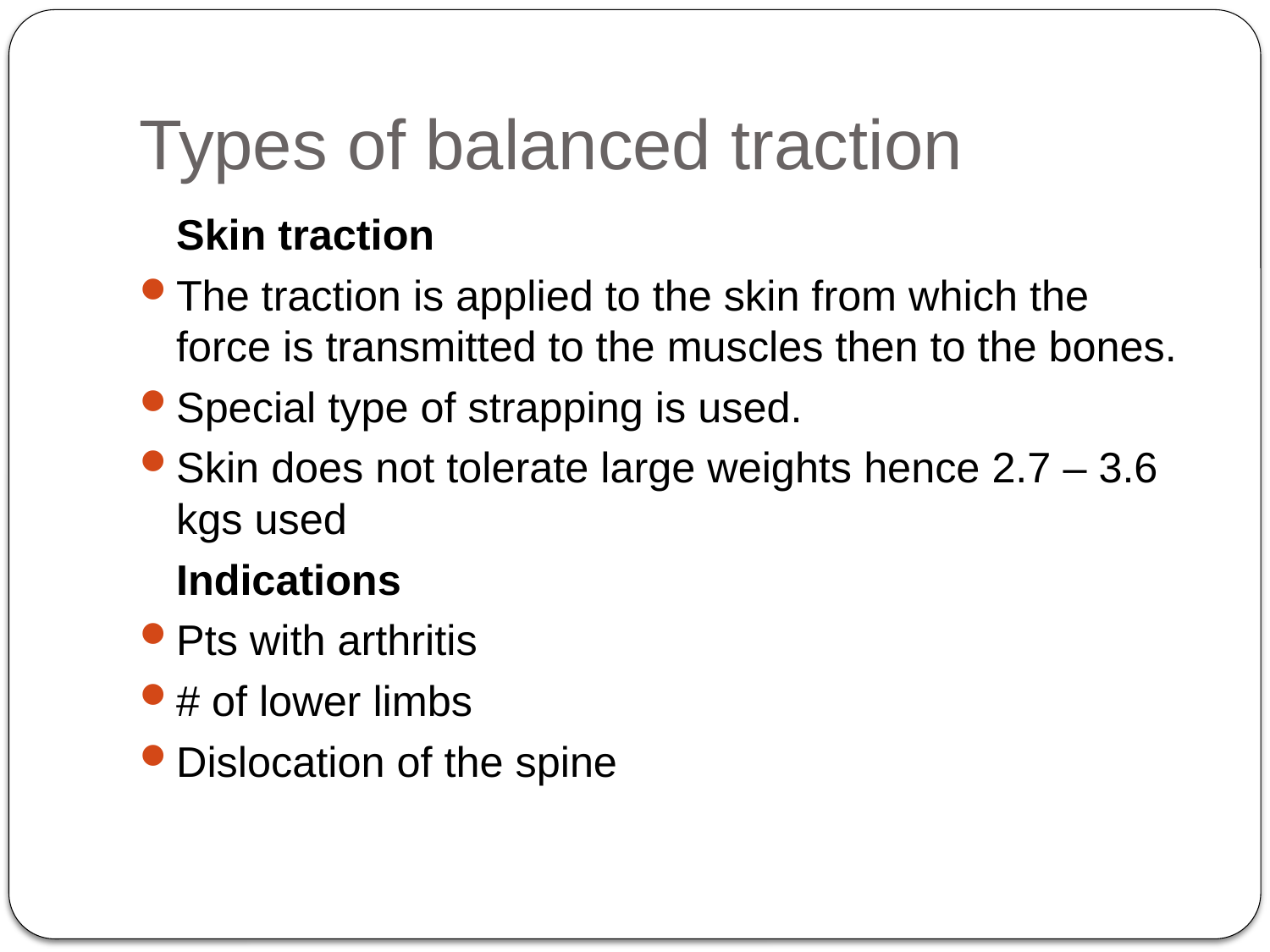

# Types of balanced traction
	Skin traction
The traction is applied to the skin from which the force is transmitted to the muscles then to the bones.
Special type of strapping is used.
Skin does not tolerate large weights hence 2.7 – 3.6 kgs used
	Indications
Pts with arthritis
# of lower limbs
Dislocation of the spine